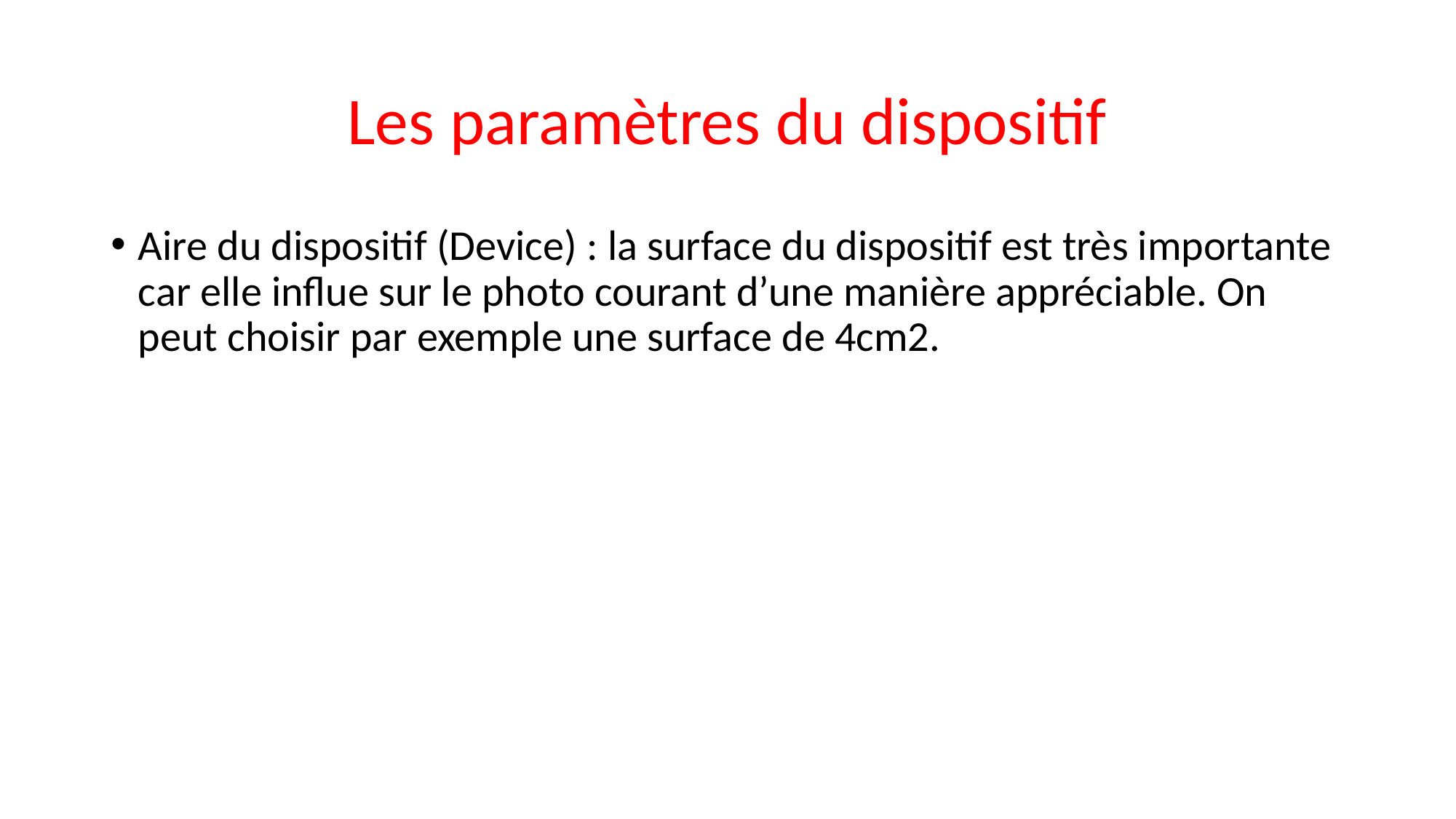

# Les paramètres du dispositif
Aire du dispositif (Device) : la surface du dispositif est très importante car elle influe sur le photo courant d’une manière appréciable. On peut choisir par exemple une surface de 4cm2.